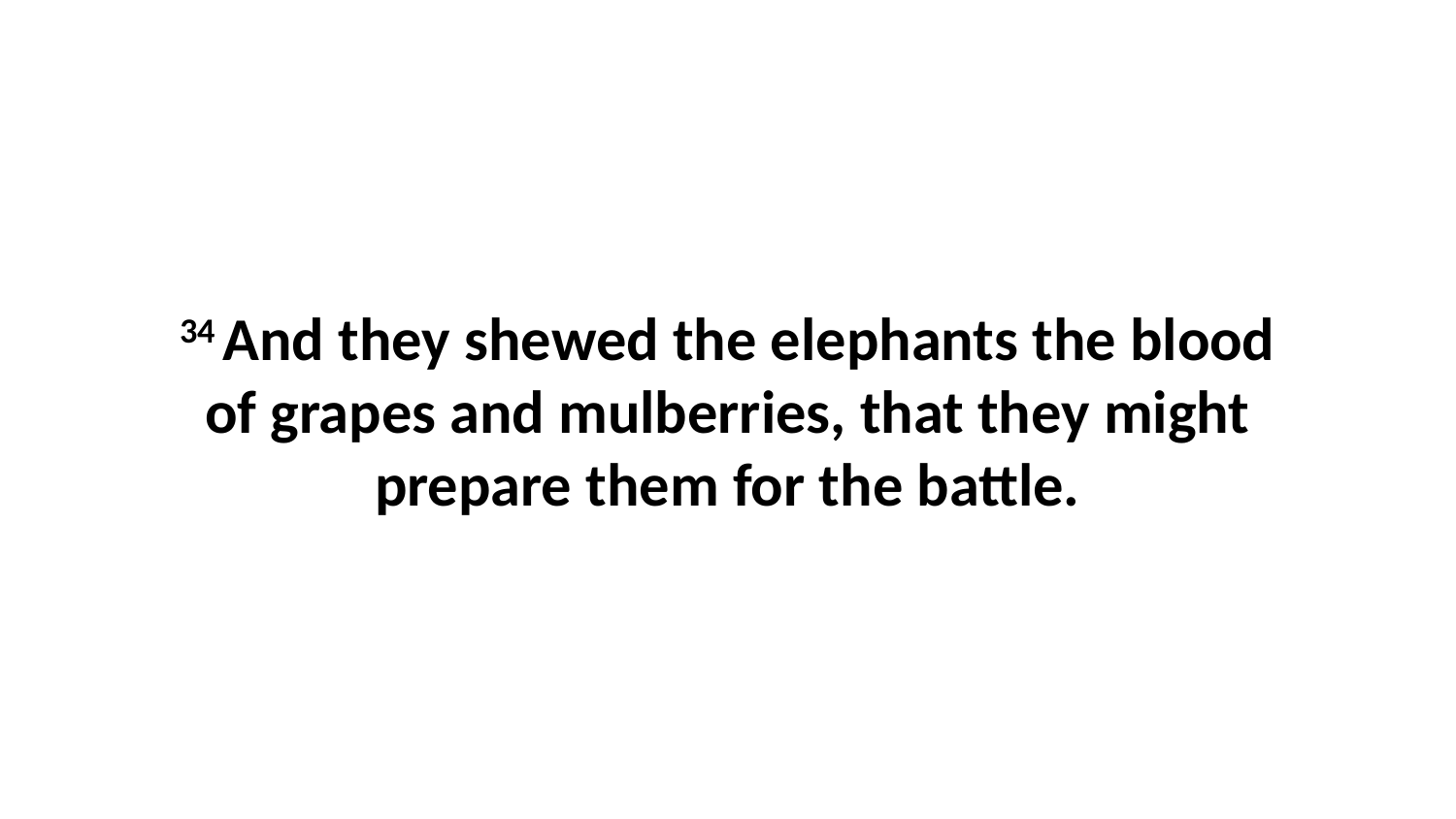

34 And they shewed the elephants the blood of grapes and mulberries, that they might prepare them for the battle.